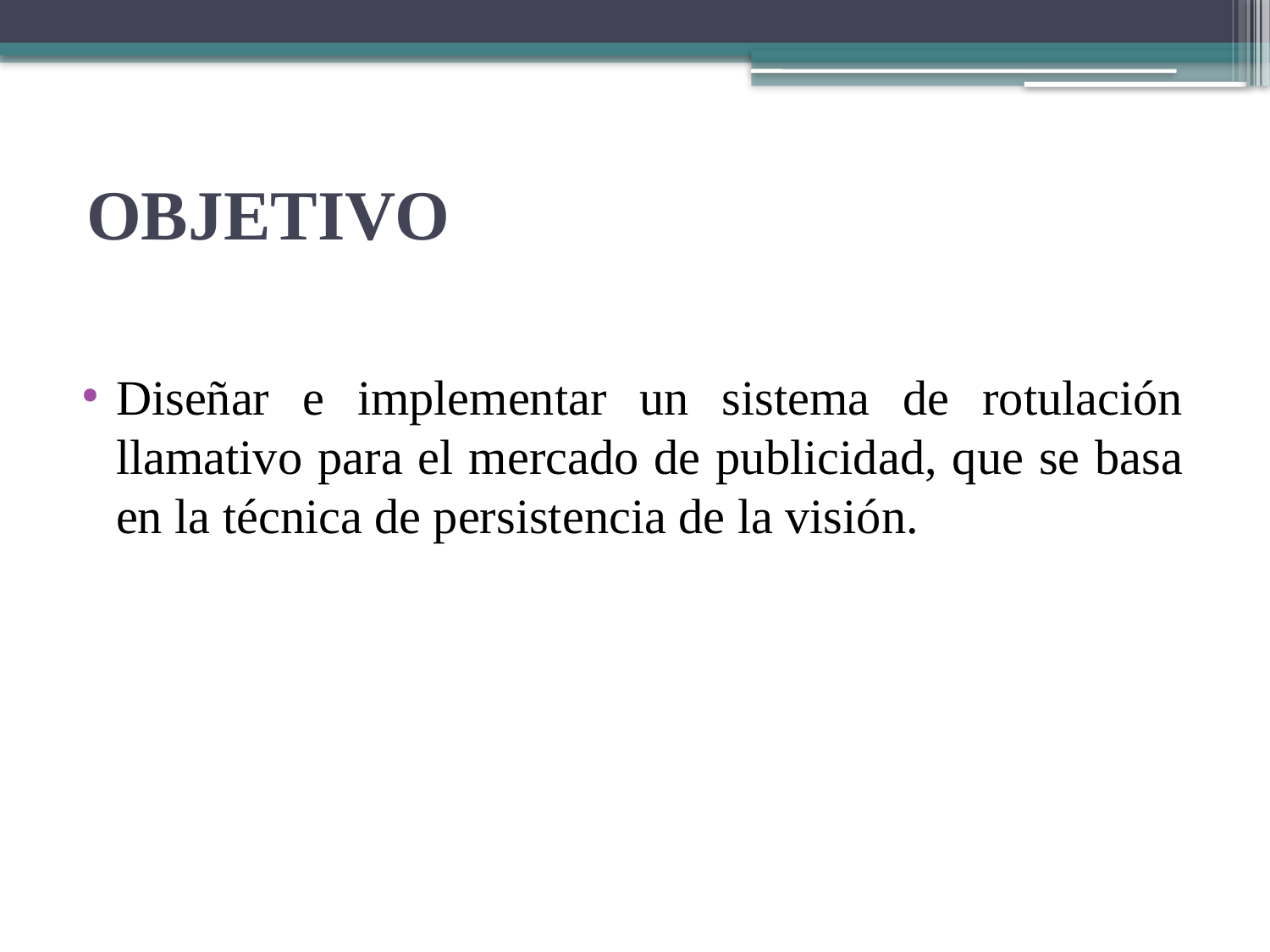

# OBJETIVO
Diseñar e implementar un sistema de rotulación llamativo para el mercado de publicidad, que se basa en la técnica de persistencia de la visión.